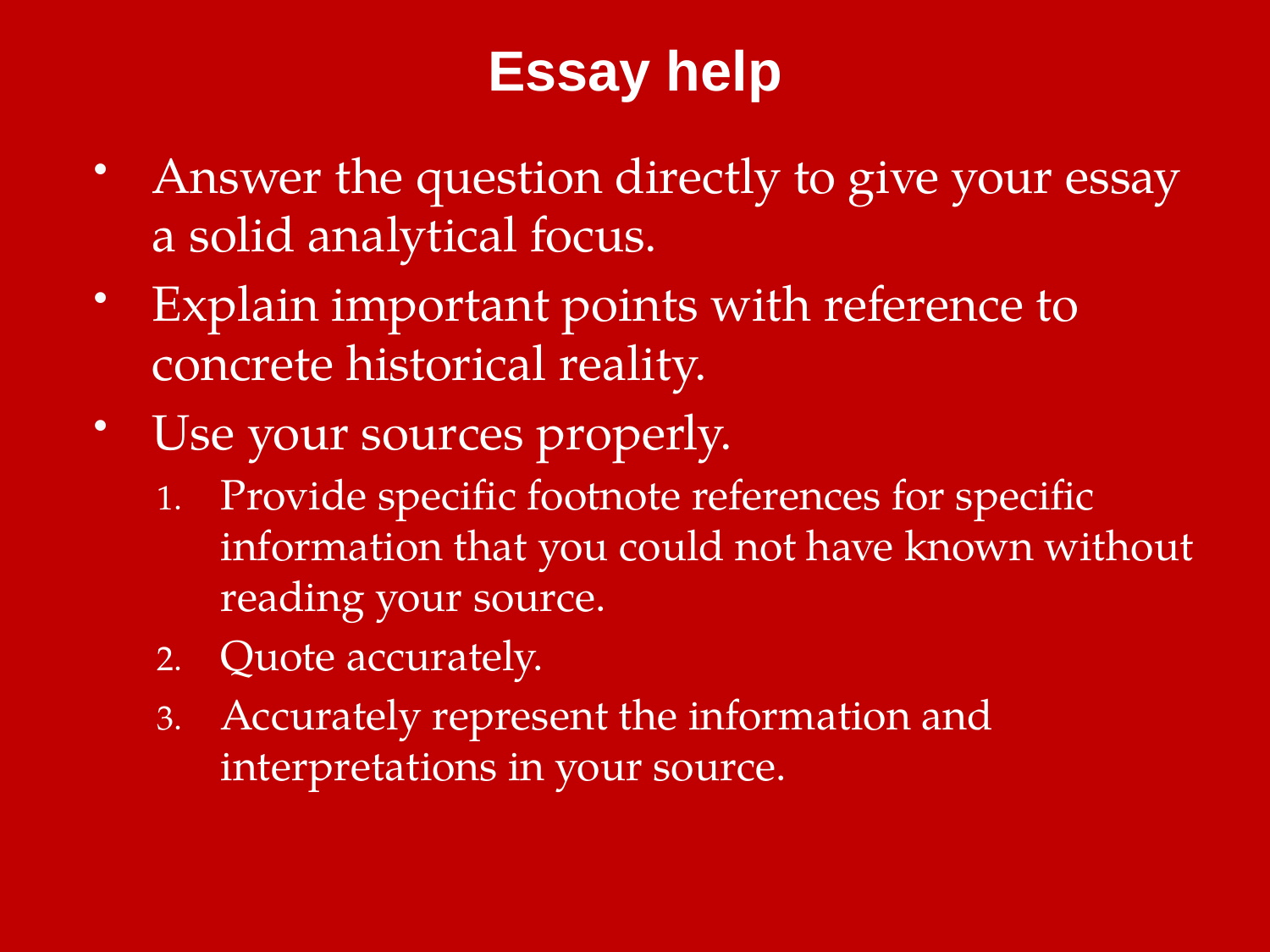

# Essay help
Answer the question directly to give your essay a solid analytical focus.
Explain important points with reference to concrete historical reality.
Use your sources properly.
Provide specific footnote references for specific information that you could not have known without reading your source.
Quote accurately.
Accurately represent the information and interpretations in your source.